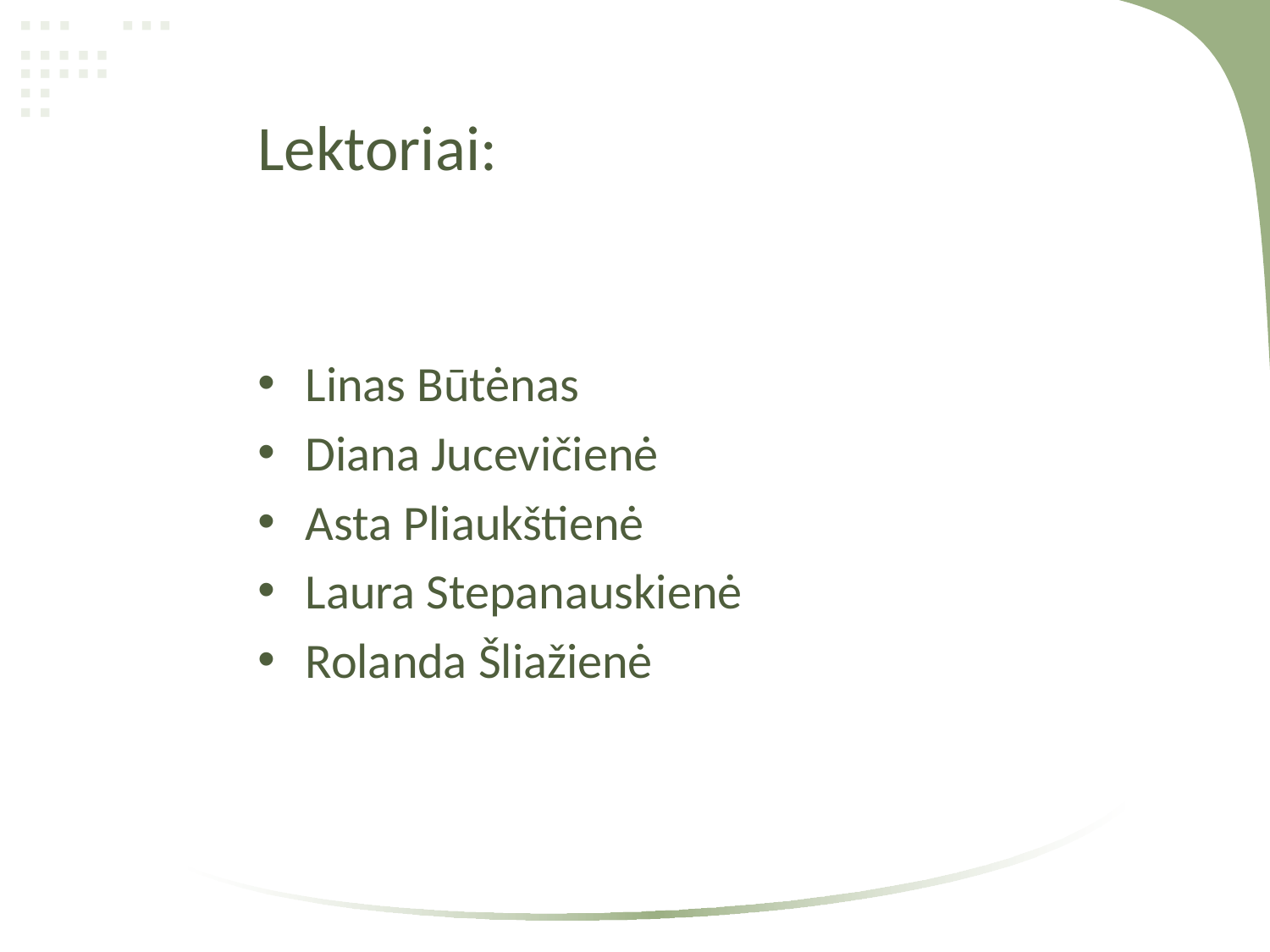

# Lektoriai:
Linas Būtėnas
Diana Jucevičienė
Asta Pliaukštienė
Laura Stepanauskienė
Rolanda Šliažienė